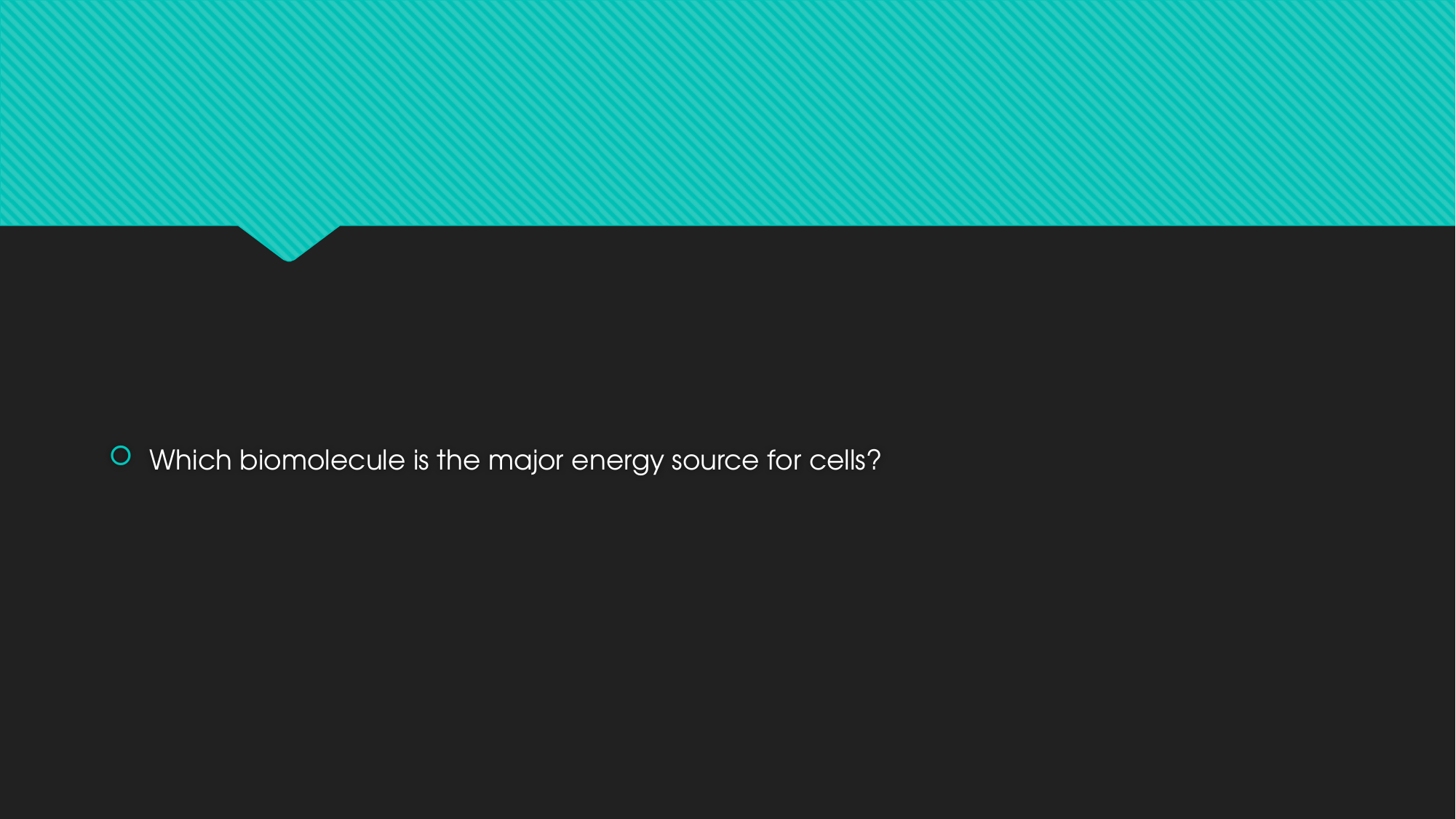

#
Which biomolecule is the major energy source for cells?